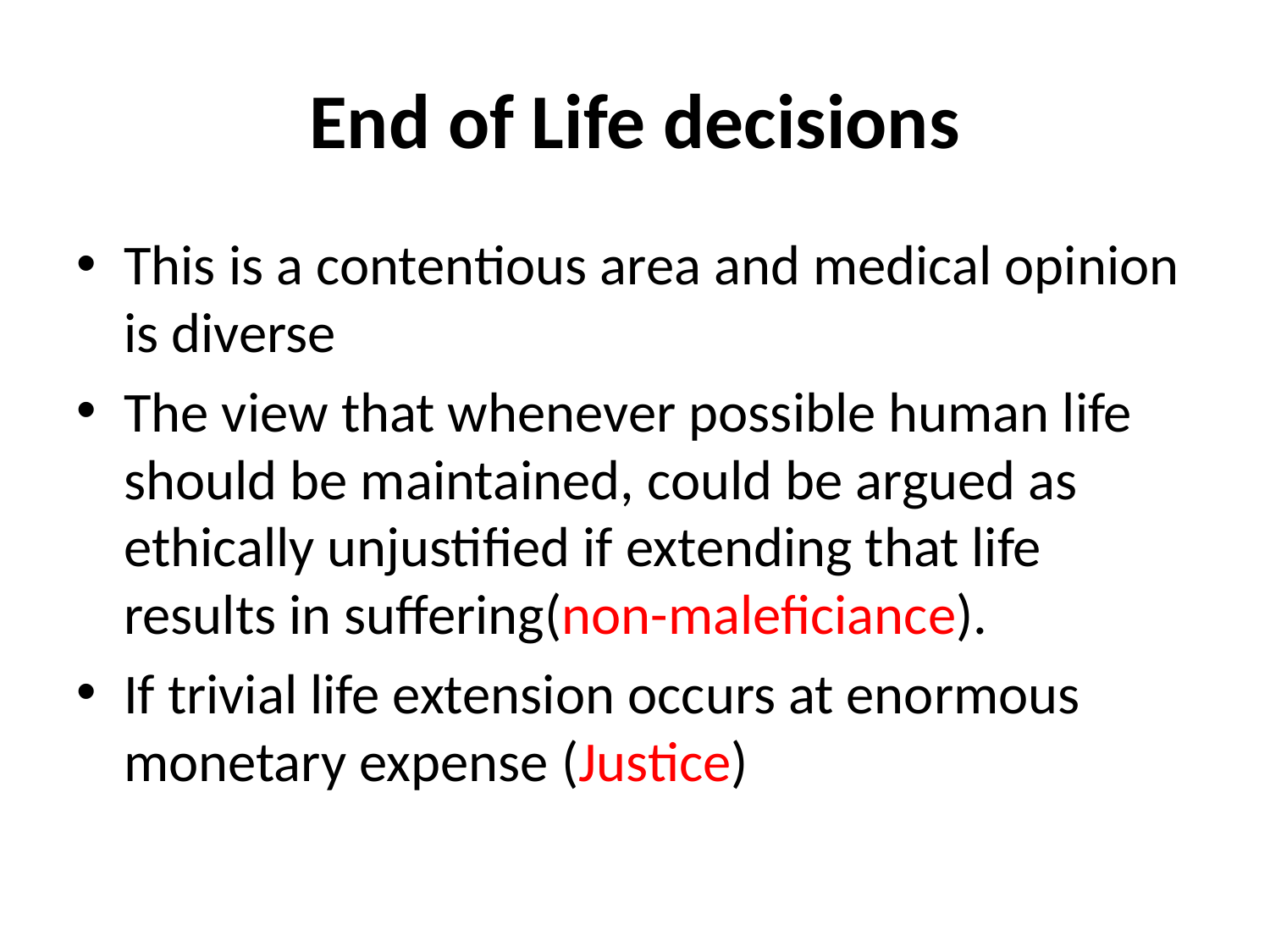

# End of Life decisions
This is a contentious area and medical opinion is diverse
The view that whenever possible human life should be maintained, could be argued as ethically unjustified if extending that life results in suffering(non-maleficiance).
If trivial life extension occurs at enormous monetary expense (Justice)